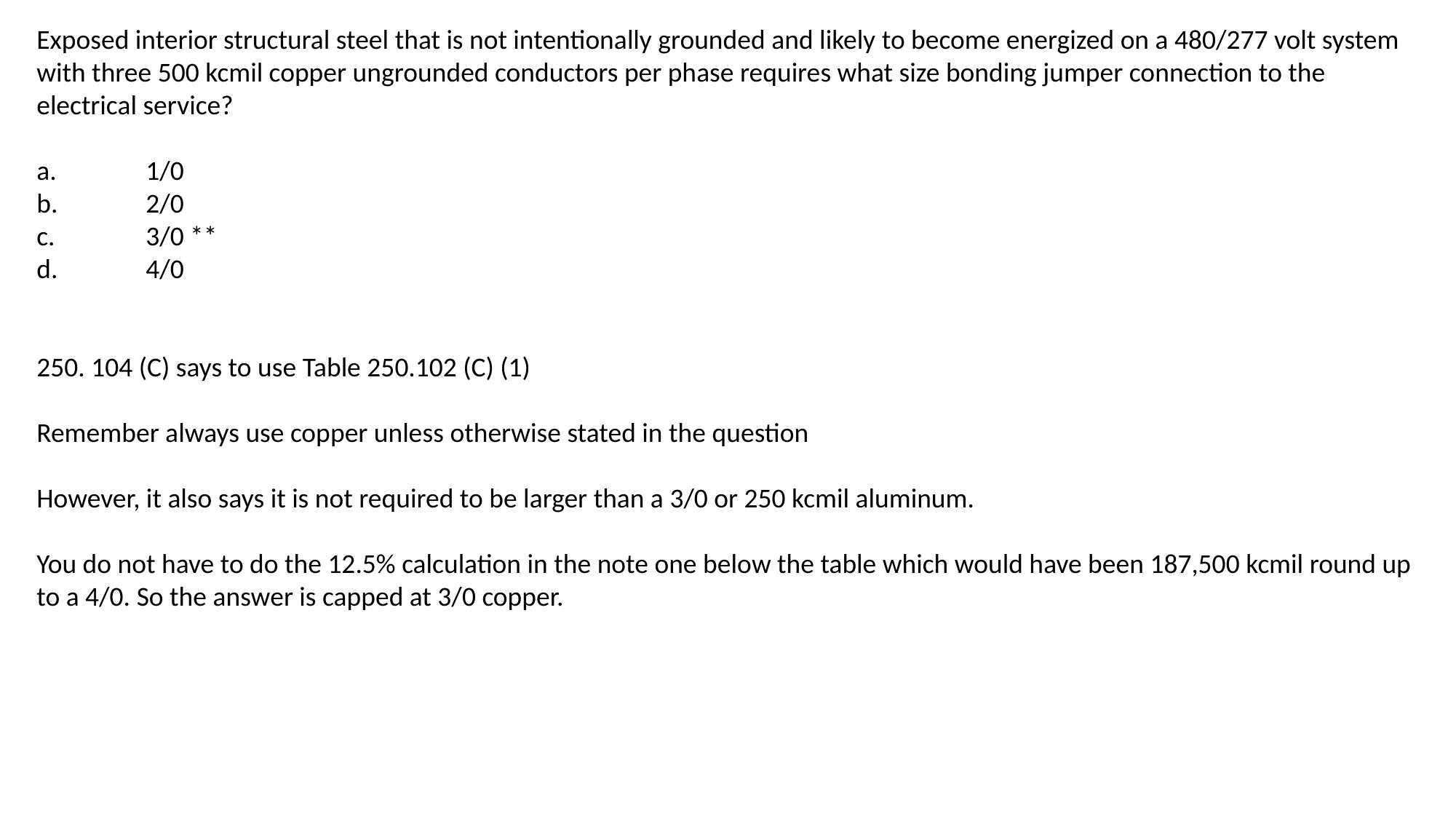

Exposed interior structural steel that is not intentionally grounded and likely to become energized on a 480/277 volt system with three 500 kcmil copper ungrounded conductors per phase requires what size bonding jumper connection to the electrical service?

a.	1/0
b.	2/0
c.	3/0 **
d.	4/0

250. 104 (C) says to use Table 250.102 (C) (1)

Remember always use copper unless otherwise stated in the question

However, it also says it is not required to be larger than a 3/0 or 250 kcmil aluminum.

You do not have to do the 12.5% calculation in the note one below the table which would have been 187,500 kcmil round up to a 4/0. So the answer is capped at 3/0 copper.